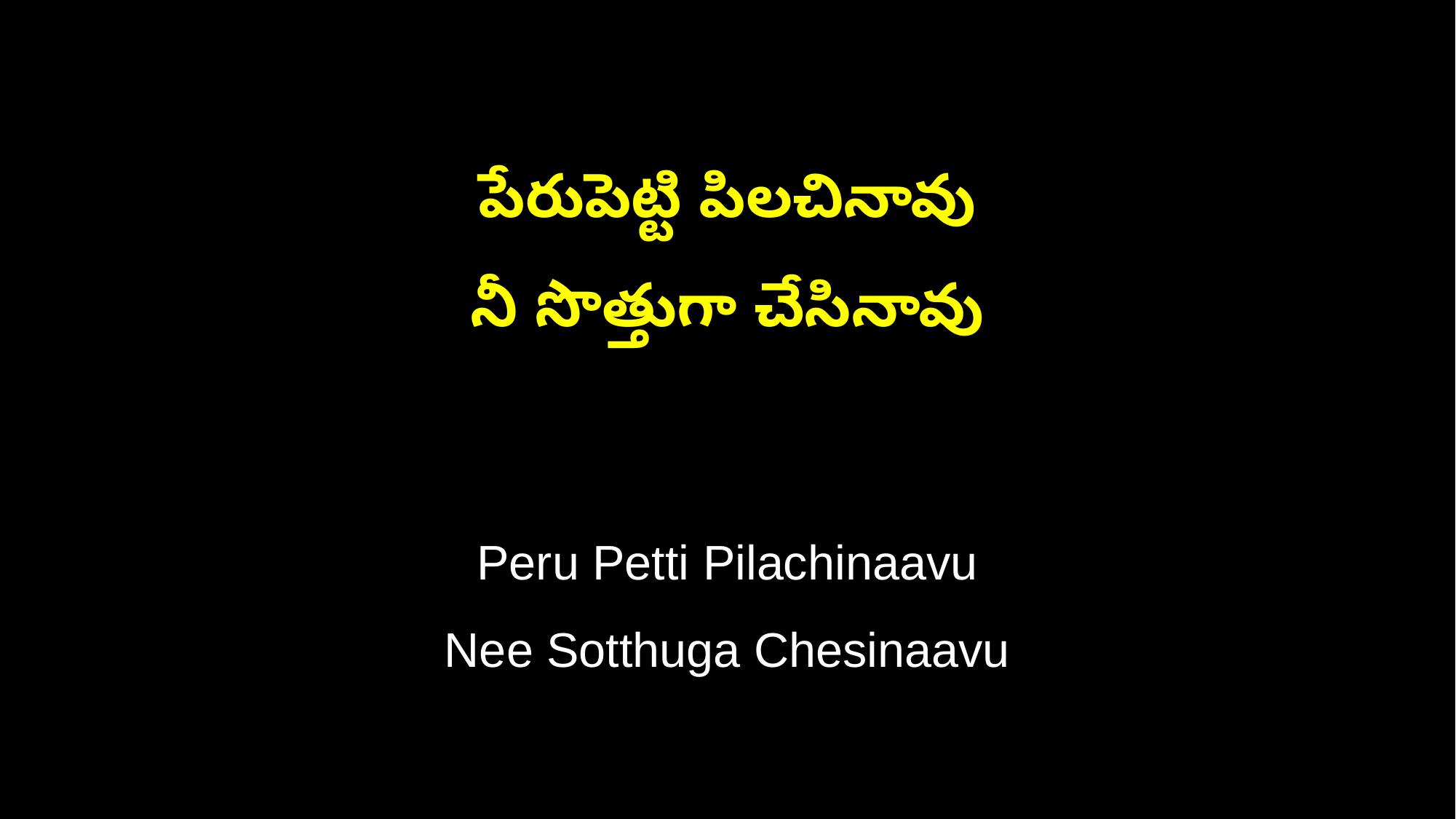

పేరుపెట్టి పిలచినావు
నీ సొత్తుగా చేసినావు
Peru Petti Pilachinaavu
Nee Sotthuga Chesinaavu